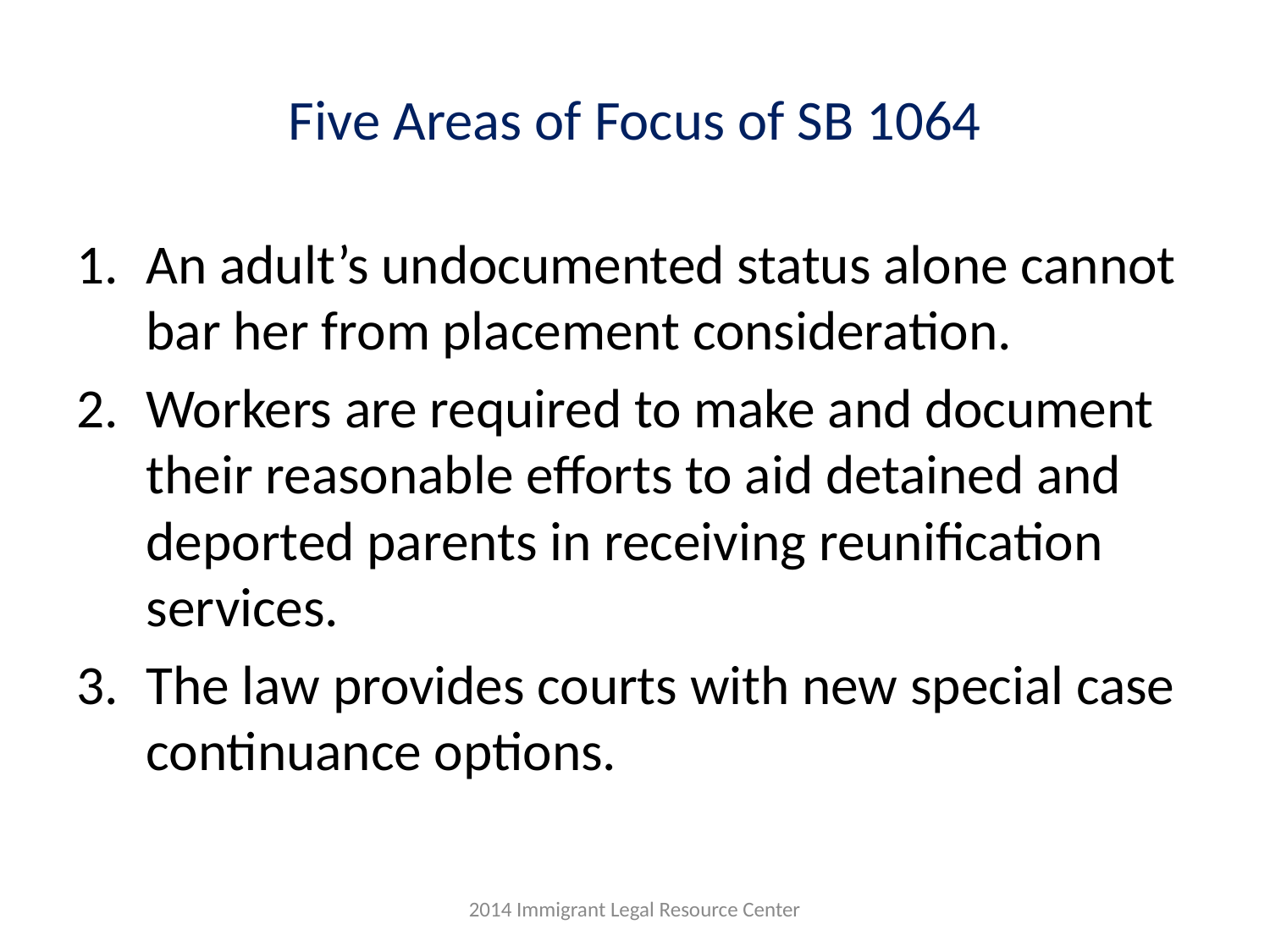

# Five Areas of Focus of SB 1064
An adult’s undocumented status alone cannot bar her from placement consideration.
Workers are required to make and document their reasonable efforts to aid detained and deported parents in receiving reunification services.
The law provides courts with new special case continuance options.
2014 Immigrant Legal Resource Center